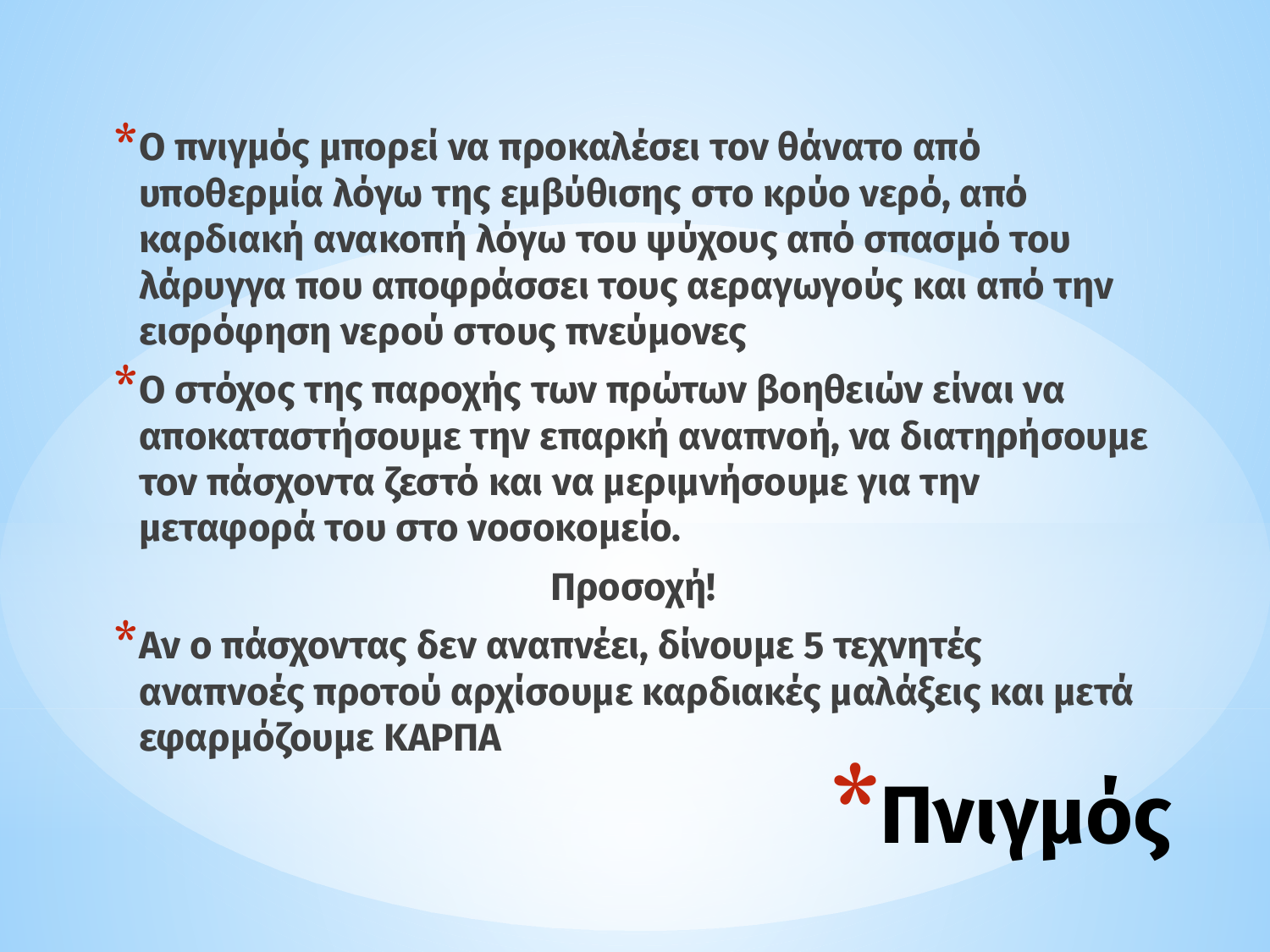

Ο πνιγμός μπορεί να προκαλέσει τον θάνατο από υποθερμία λόγω της εμβύθισης στο κρύο νερό, από καρδιακή ανακοπή λόγω του ψύχους από σπασμό του λάρυγγα που αποφράσσει τους αεραγωγούς και από την εισρόφηση νερού στους πνεύμονες
Ο στόχος της παροχής των πρώτων βοηθειών είναι να αποκαταστήσουμε την επαρκή αναπνοή, να διατηρήσουμε τον πάσχοντα ζεστό και να μεριμνήσουμε για την μεταφορά του στο νοσοκομείο.
Προσοχή!
Αν ο πάσχοντας δεν αναπνέει, δίνουμε 5 τεχνητές αναπνοές προτού αρχίσουμε καρδιακές μαλάξεις και μετά εφαρμόζουμε ΚΑΡΠΑ
# Πνιγμός